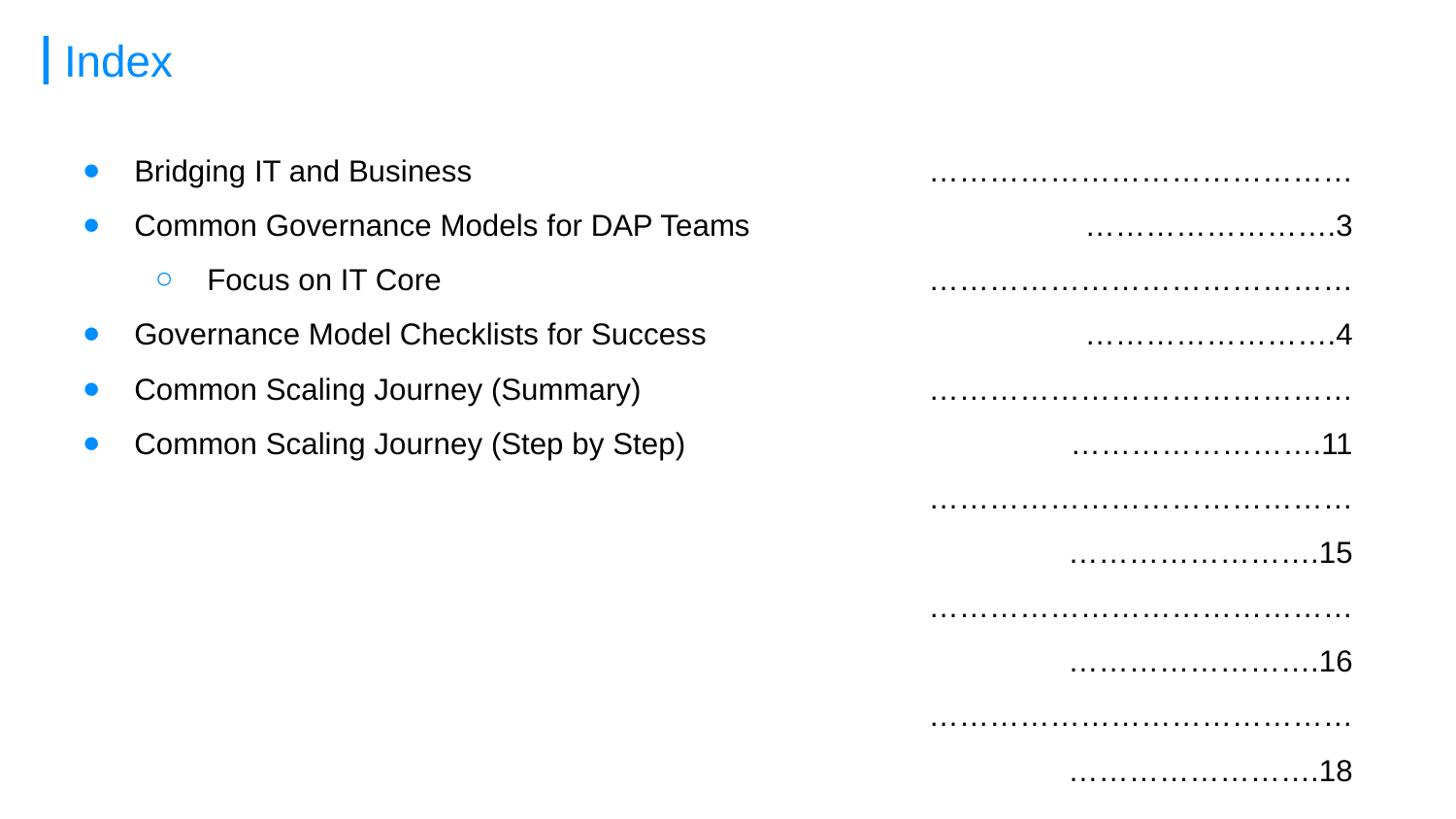

# Index
Bridging IT and Business
Common Governance Models for DAP Teams
Focus on IT Core
Governance Model Checklists for Success
Common Scaling Journey (Summary)
Common Scaling Journey (Step by Step)
………………………………………………………….3
………………………………………………………….4
………………………………………………………….11
………………………………………………………….15
………………………………………………………….16
………………………………………………………….18